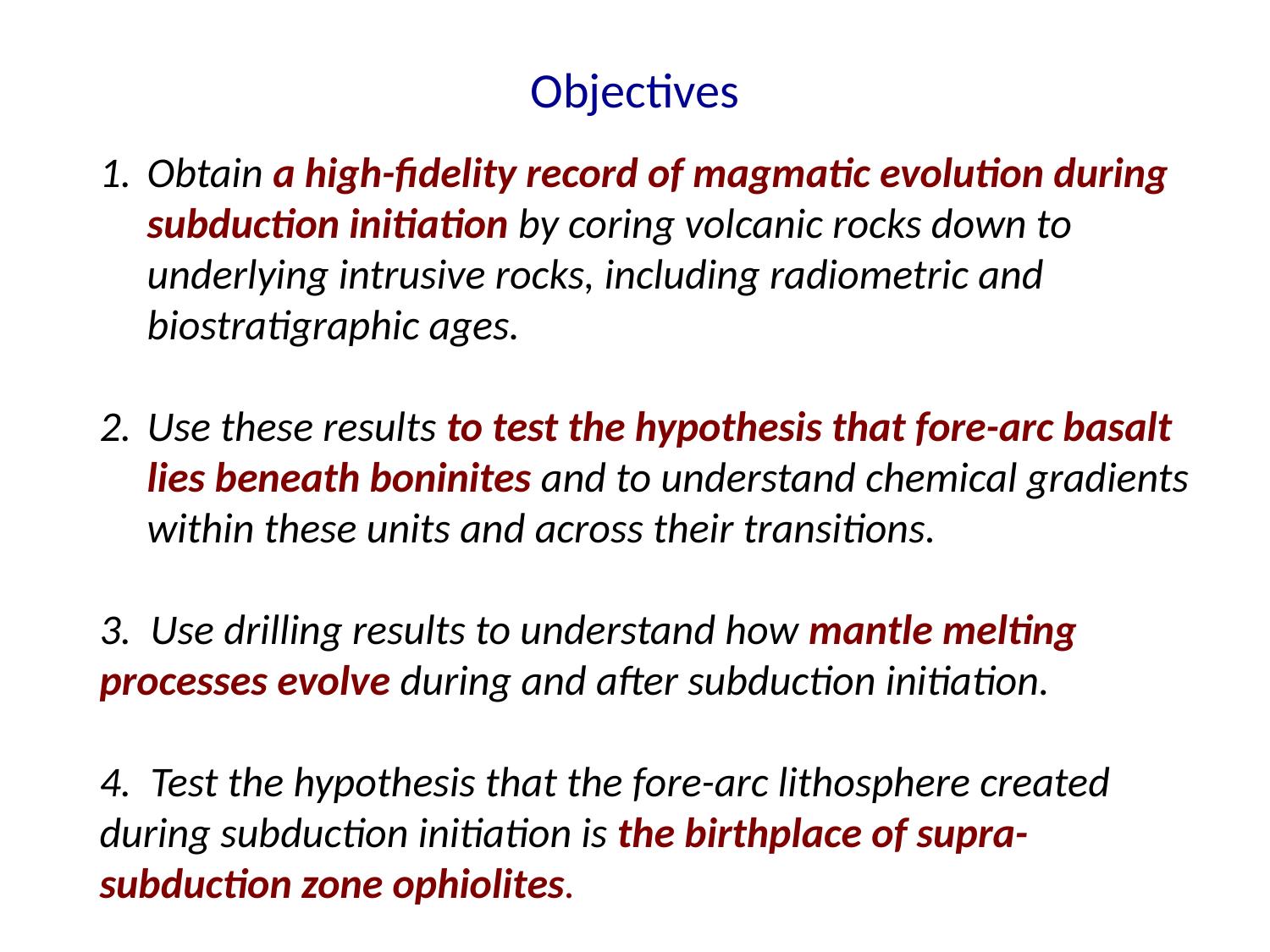

# Objectives
Obtain a high-fidelity record of magmatic evolution during subduction initiation by coring volcanic rocks down to underlying intrusive rocks, including radiometric and biostratigraphic ages.

Use these results to test the hypothesis that fore-arc basalt lies beneath boninites and to understand chemical gradients within these units and across their transitions.

3.  Use drilling results to understand how mantle melting processes evolve during and after subduction initiation.

4.  Test the hypothesis that the fore-arc lithosphere created during subduction initiation is the birthplace of supra-subduction zone ophiolites.